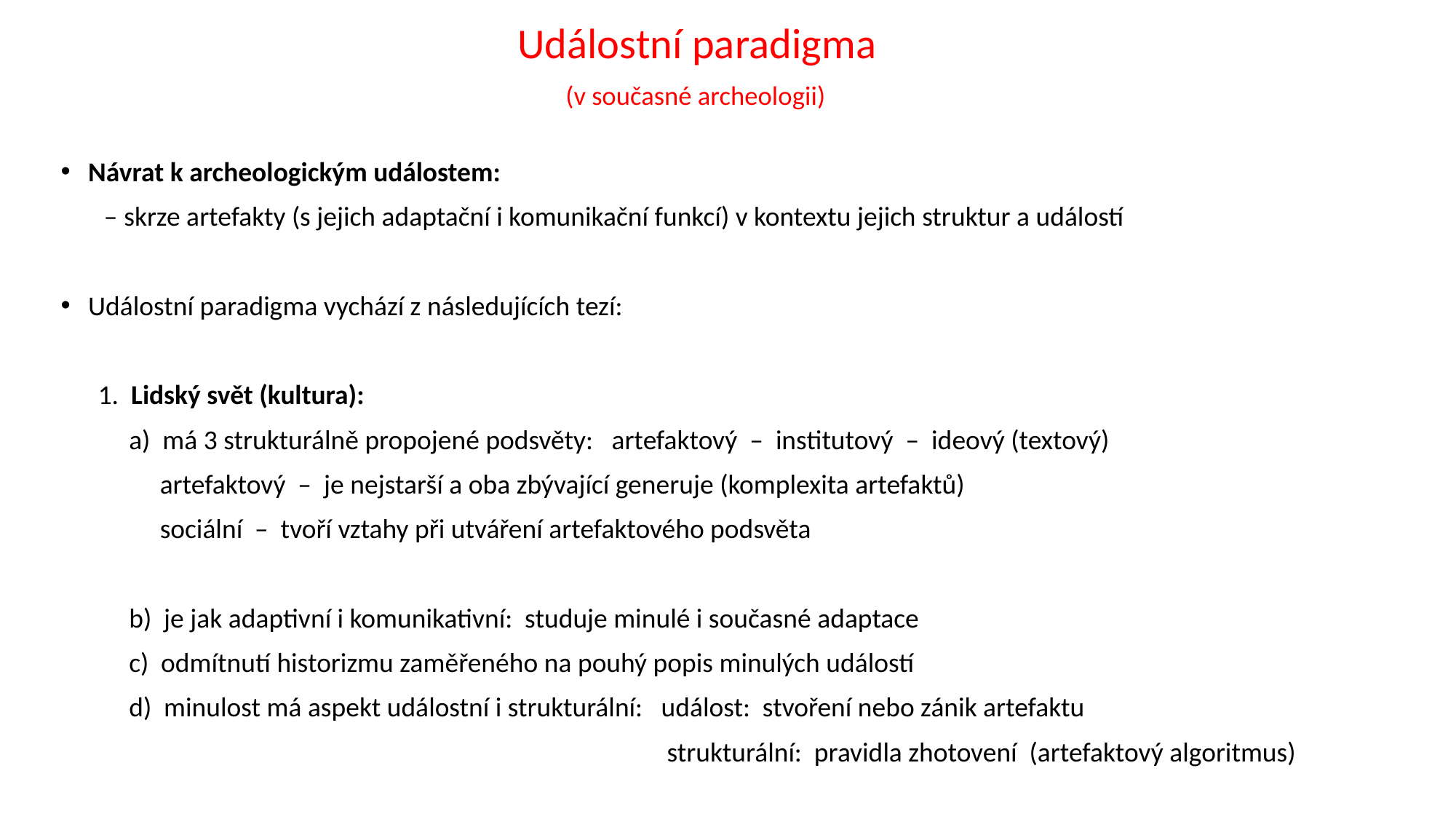

# Událostní paradigma (v současné archeologii)
Návrat k archeologickým událostem:
       – skrze artefakty (s jejich adaptační i komunikační funkcí) v kontextu jejich struktur a událostí

Událostní paradigma vychází z následujících tezí:

      1.  Lidský svět (kultura):
           a)  má 3 strukturálně propojené podsvěty:   artefaktový  –  institutový  –  ideový (textový)
                artefaktový  –  je nejstarší a oba zbývající generuje (komplexita artefaktů)
                sociální  –  tvoří vztahy při utváření artefaktového podsvěta

           b)  je jak adaptivní i komunikativní:  studuje minulé i současné adaptace
           c)  odmítnutí historizmu zaměřeného na pouhý popis minulých událostí
           d)  minulost má aspekt událostní i strukturální:   událost:  stvoření nebo zánik artefaktu
                                                                                                  strukturální:  pravidla zhotovení  (artefaktový algoritmus)